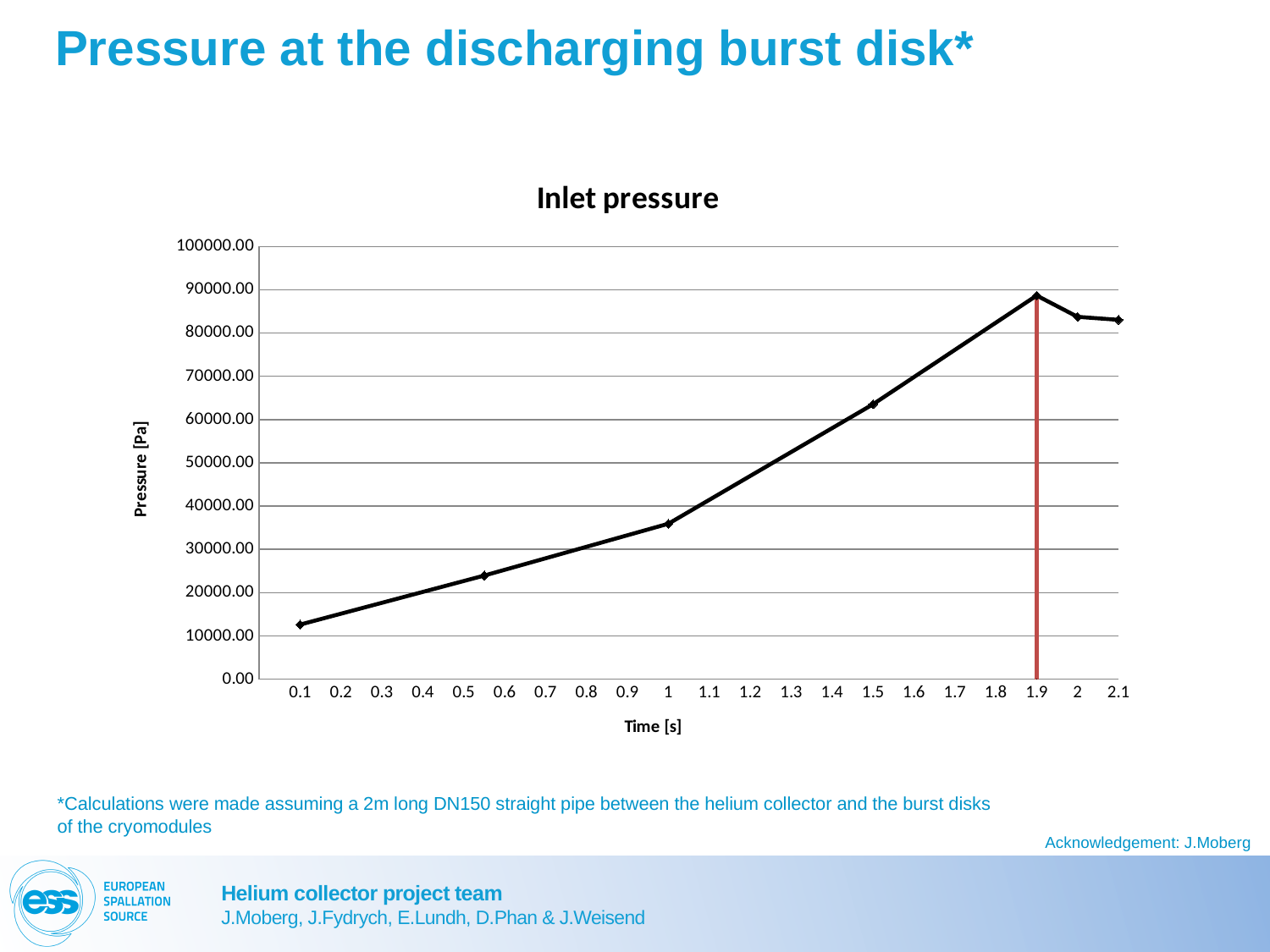

Pressure at the discharging burst disk*

### Chart: Inlet pressure

| Category | Inlet pressure [Pa] |  |
|---|---|---|
*Calculations were made assuming a 2m long DN150 straight pipe between the helium collector and the burst disks of the cryomodules
Acknowledgement: J.Moberg